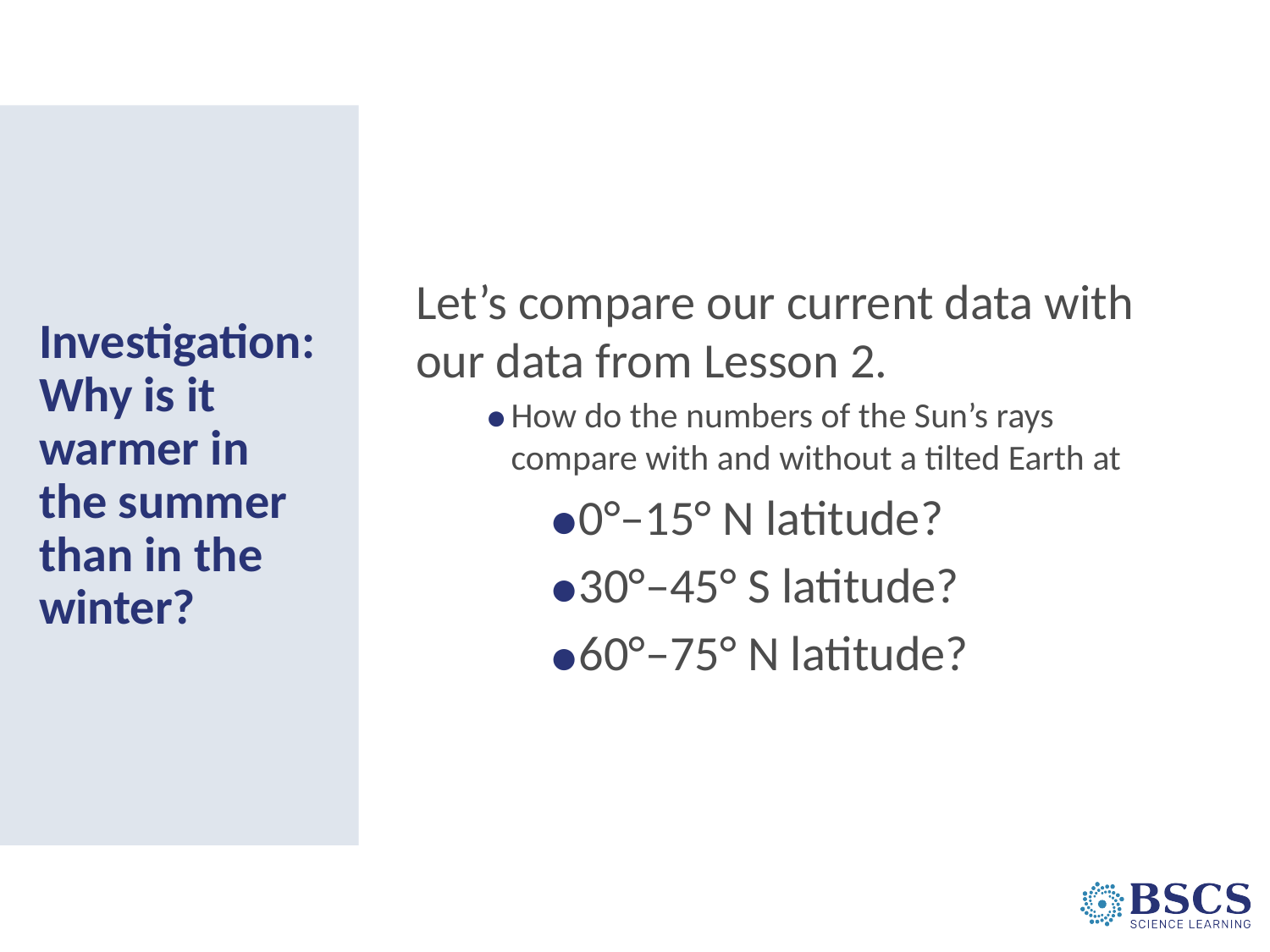

Let’s compare our current data with our data from Lesson 2.
How do the numbers of the Sun’s rays compare with and without a tilted Earth at
0°–15° N latitude?
30°–45° S latitude?
60°–75° N latitude?
# Investigation: Why is it warmer in the summer than in the winter?